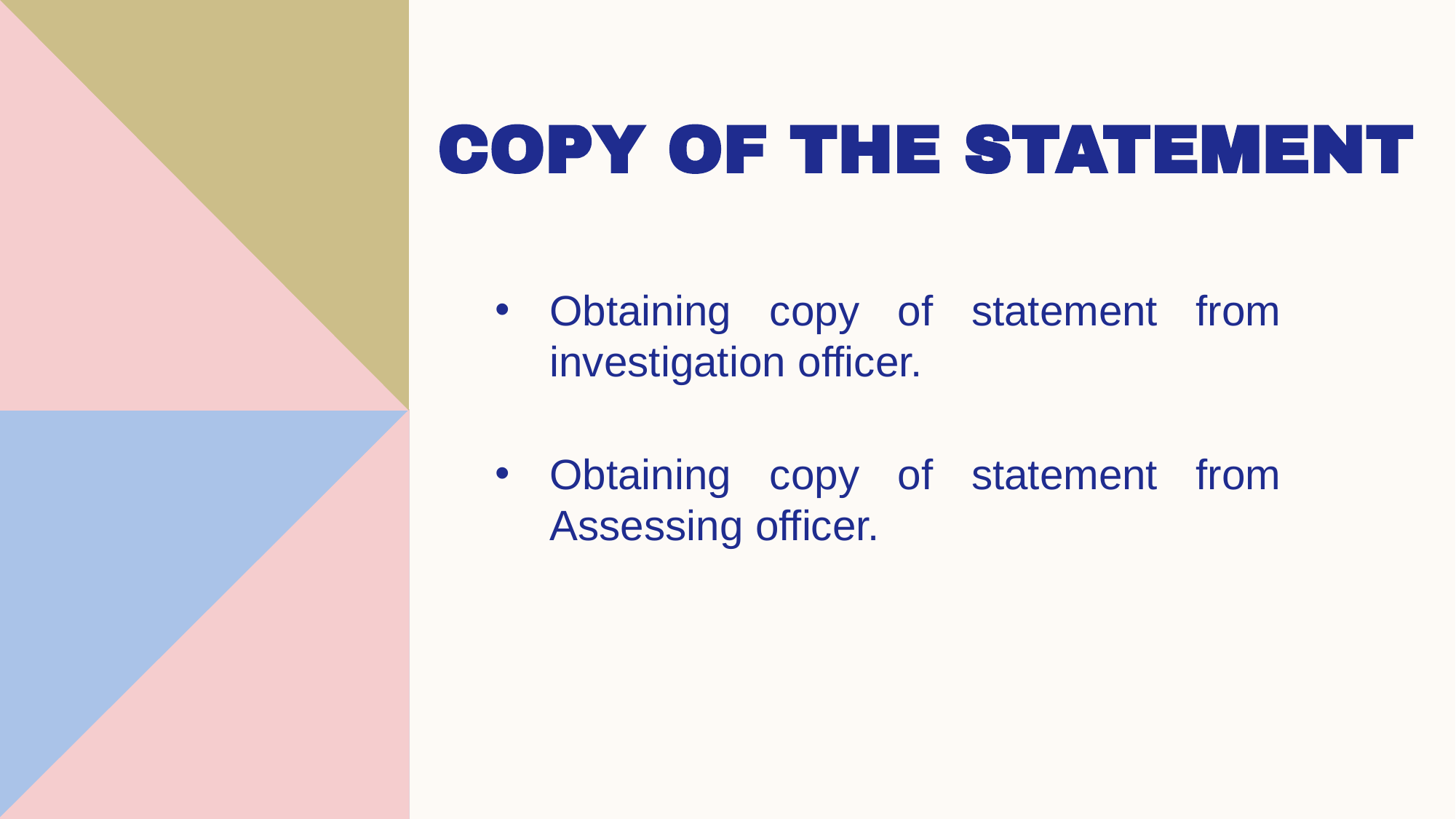

# Copy of the statement
Obtaining copy of statement from investigation officer.

Obtaining copy of statement from Assessing officer.